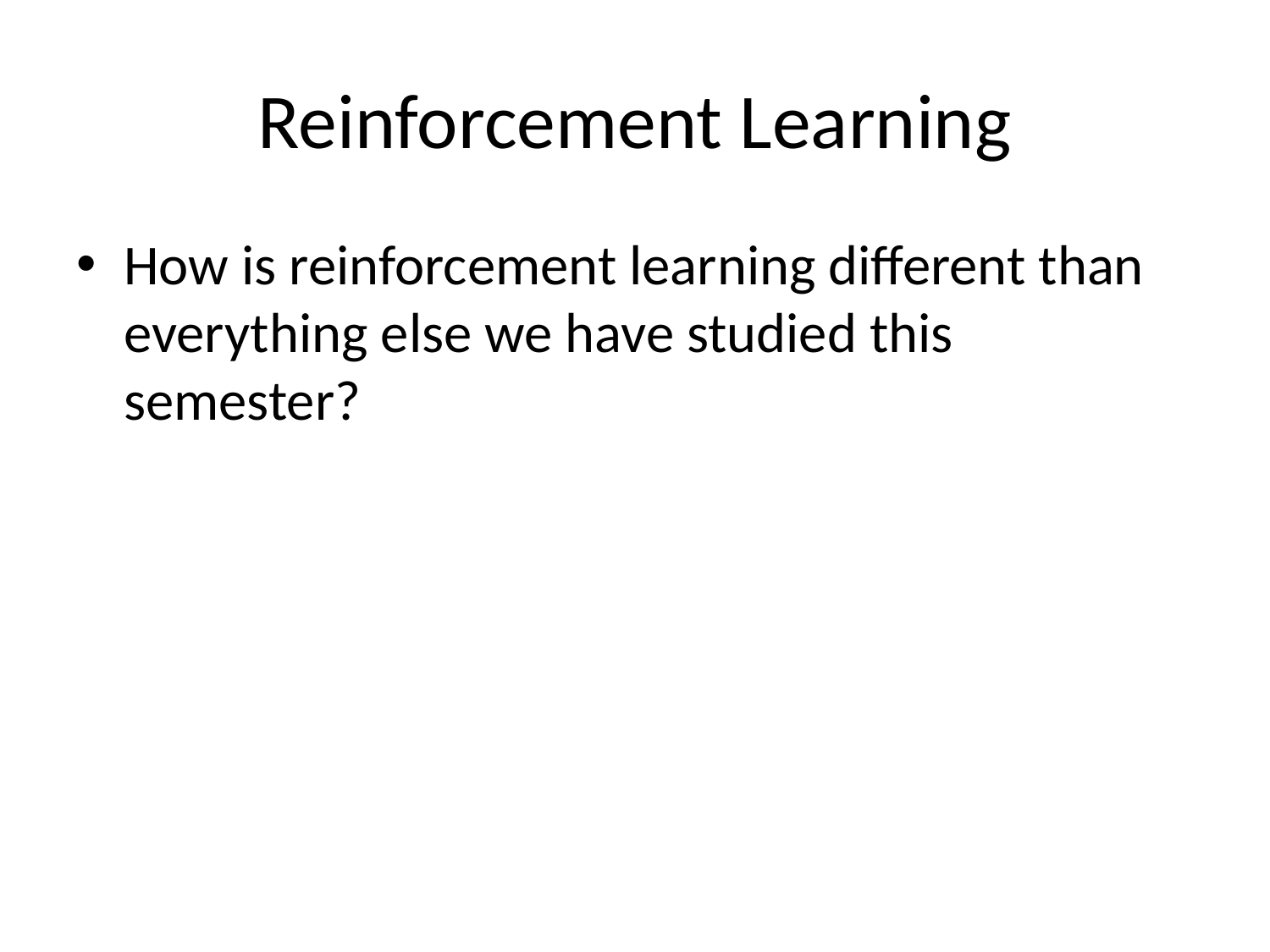

# Reinforcement Learning
How is reinforcement learning different than everything else we have studied this semester?